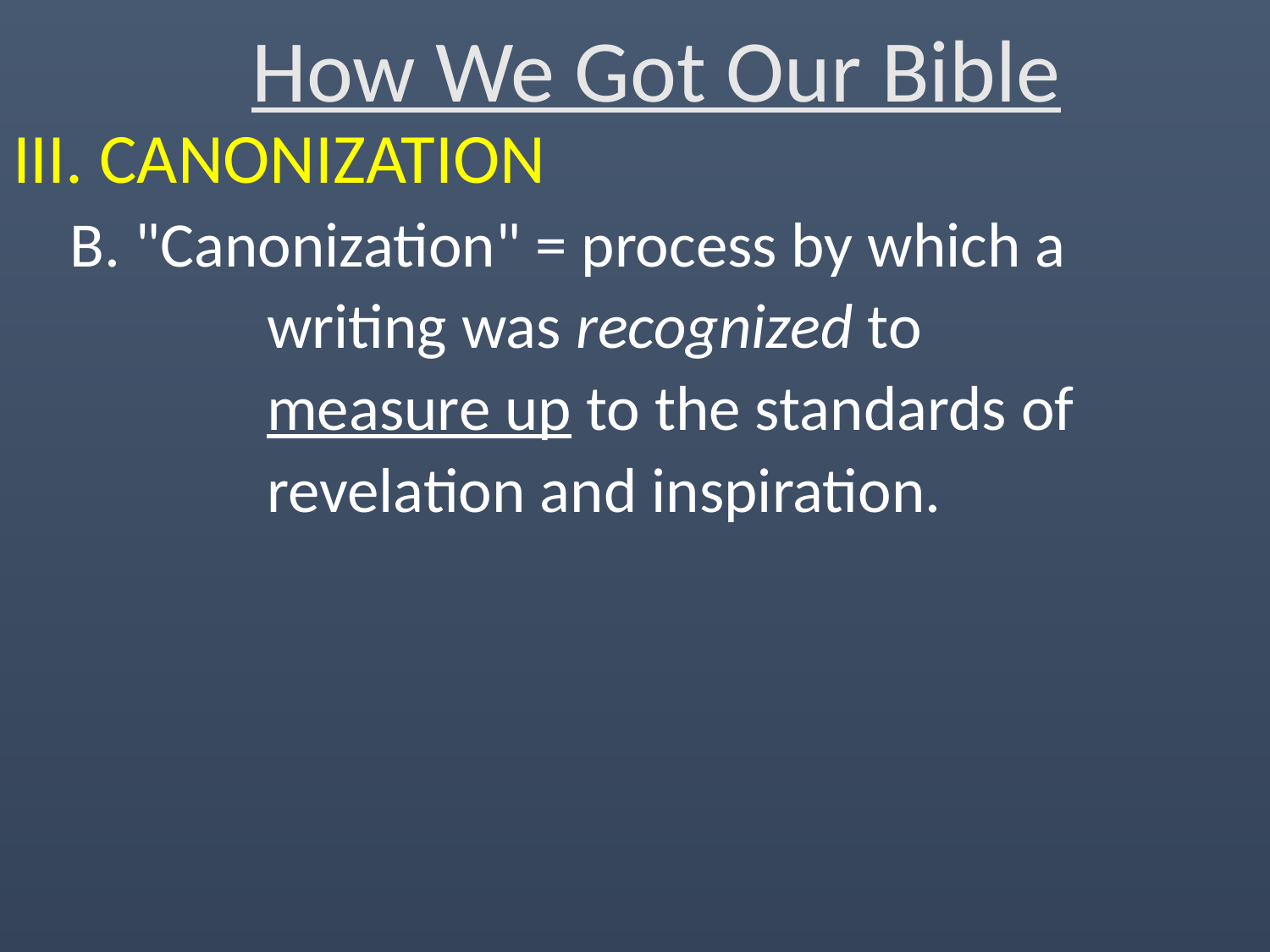

# How We Got Our Bible
III. CANONIZATION
    B. "Canonization" = process by which a
		writing was recognized to
		measure up to the standards of
		revelation and inspiration.